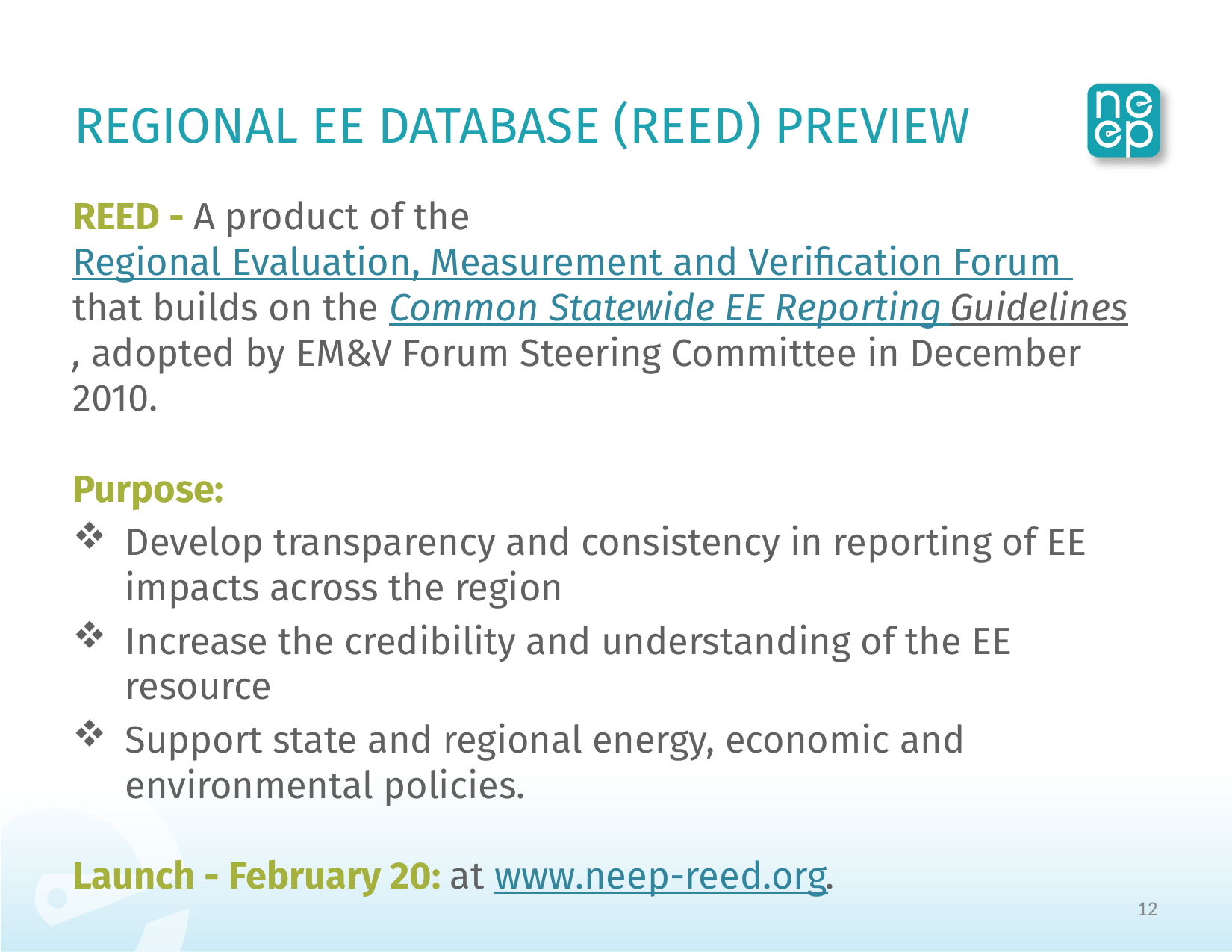

REGIONAL EE DATABASE (REED) PREVIEW

REED - A product of the Regional Evaluation, Measurement and Verification Forum that builds on the Common Statewide EE Reporting Guidelines, adopted by EM&V Forum Steering Committee in December 2010.

Purpose:
Develop transparency and consistency in reporting of EE impacts across the region
Increase the credibility and understanding of the EE resource
Support state and regional energy, economic and environmental policies.

Launch - February 20: at www.neep-reed.org.

12